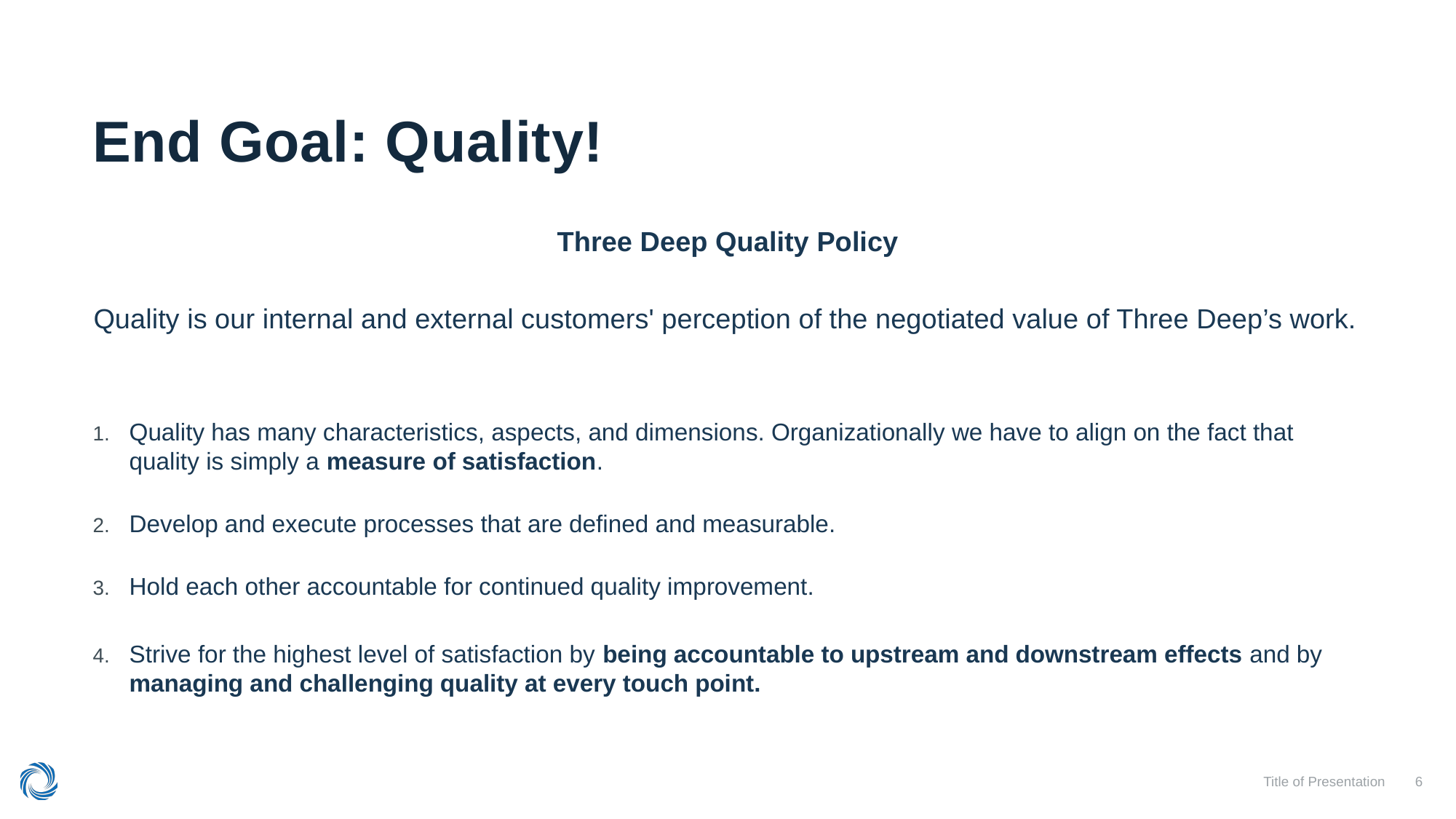

# End Goal: Quality!
Three Deep Quality Policy

Quality is our internal and external customers' perception of the negotiated value of Three Deep’s work.

Quality has many characteristics, aspects, and dimensions. Organizationally we have to align on the fact that quality is simply a measure of satisfaction.
Develop and execute processes that are defined and measurable.
Hold each other accountable for continued quality improvement.

Strive for the highest level of satisfaction by being accountable to upstream and downstream effects and by managing and challenging quality at every touch point.